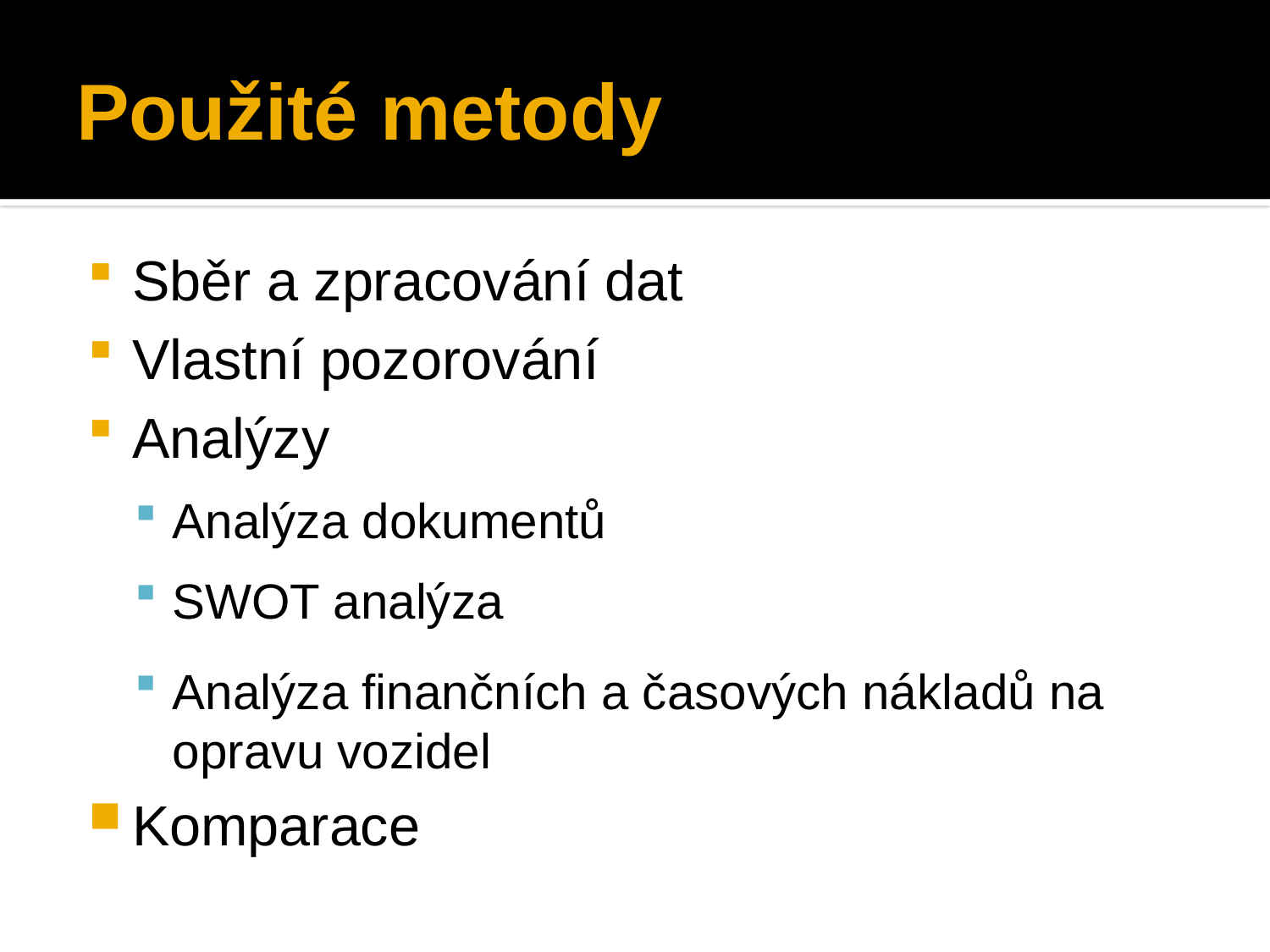

# Použité metody
Sběr a zpracování dat
Vlastní pozorování
Analýzy
Analýza dokumentů
SWOT analýza
Analýza finančních a časových nákladů na opravu vozidel
Komparace